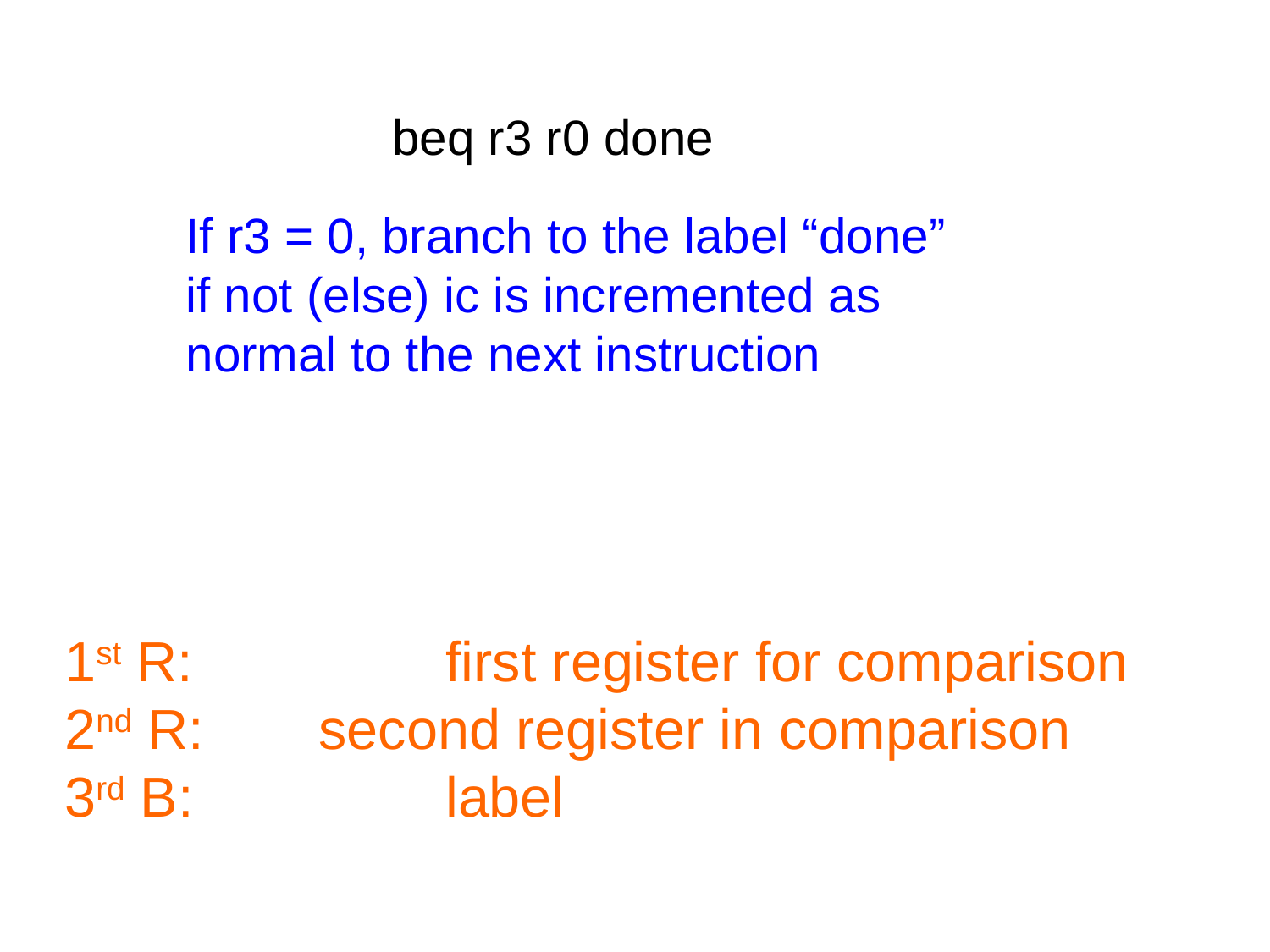

beq r3 r0 done
If r3 = 0, branch to the label “done”
if not (else) ic is incremented as normal to the next instruction
1st R: 		first register for comparison
2nd R: 	second register in comparison
3rd B:		label